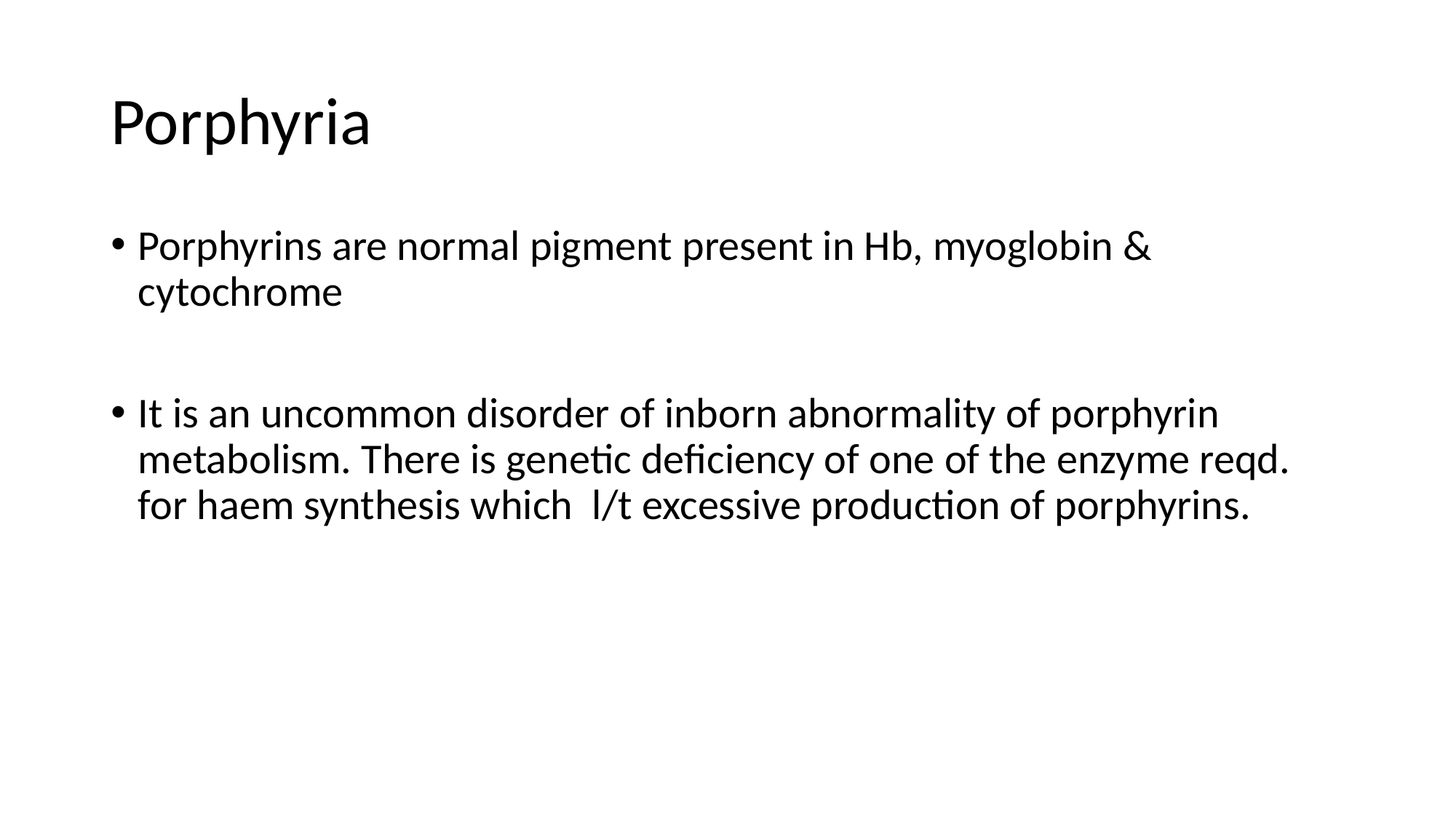

# Porphyria
Porphyrins are normal pigment present in Hb, myoglobin & cytochrome

It is an uncommon disorder of inborn abnormality of porphyrin metabolism. There is genetic deficiency of one of the enzyme reqd. for haem synthesis which  l/t excessive production of porphyrins.